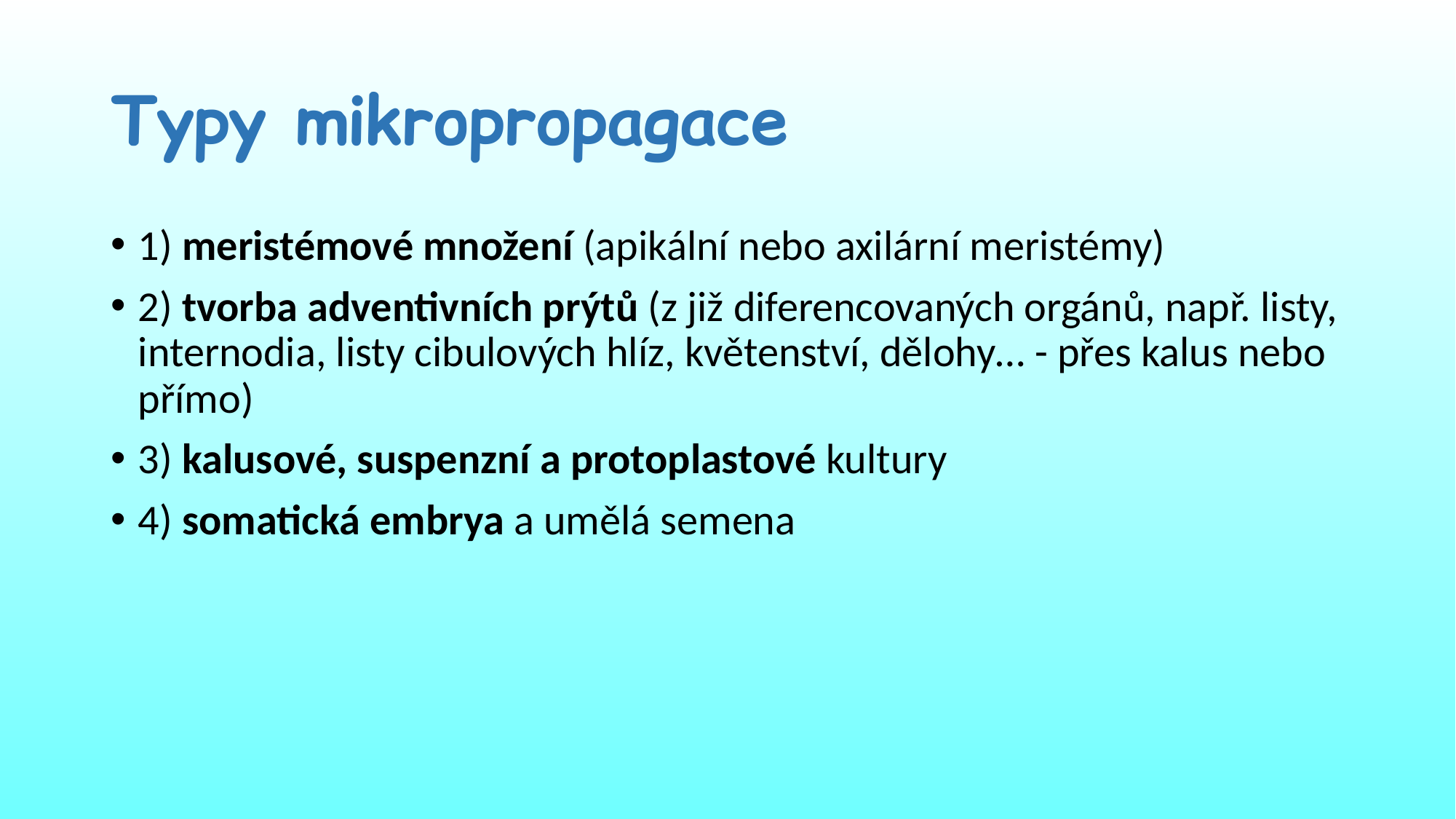

# Typy mikropropagace
1) meristémové množení (apikální nebo axilární meristémy)
2) tvorba adventivních prýtů (z již diferencovaných orgánů, např. listy, internodia, listy cibulových hlíz, květenství, dělohy… - přes kalus nebo přímo)
3) kalusové, suspenzní a protoplastové kultury
4) somatická embrya a umělá semena